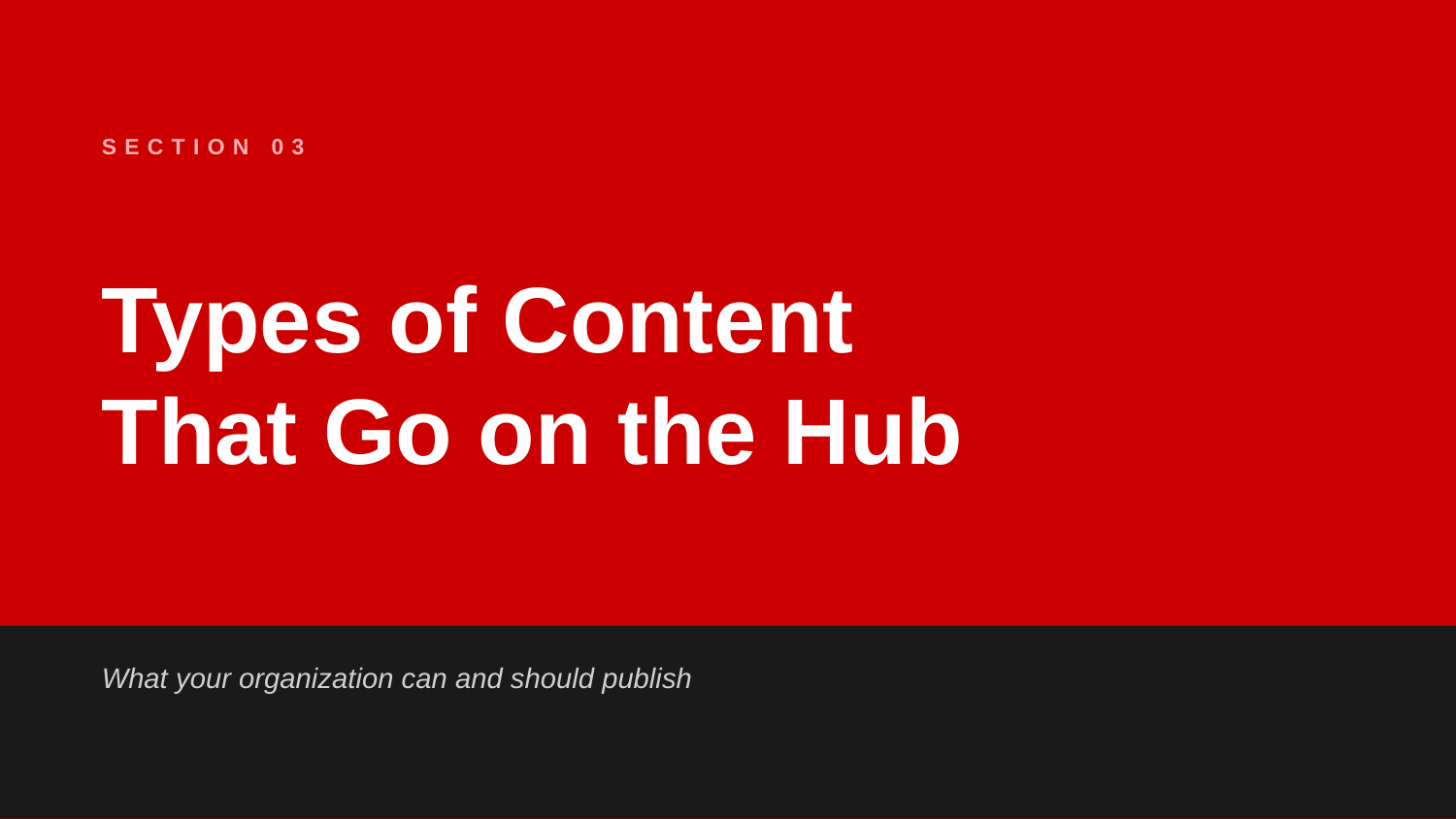

SECTION 03
Types of Content
That Go on the Hub

What your organization can and should publish